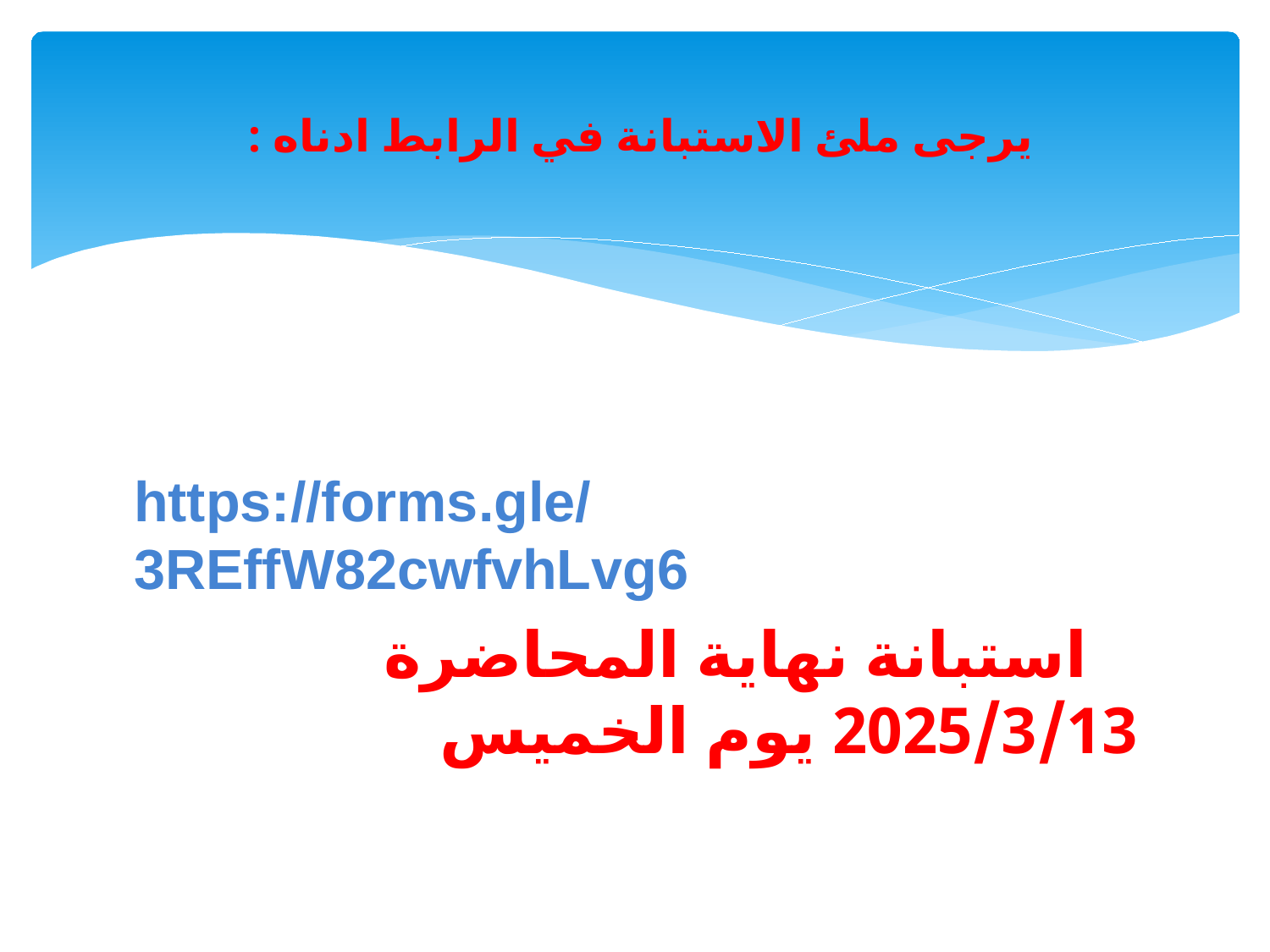

# يرجى ملئ الاستبانة في الرابط ادناه :

https://forms.gle/3REffW82cwfvhLvg6
   استبانة نهاية المحاضرة 2025/3/13 يوم الخميس